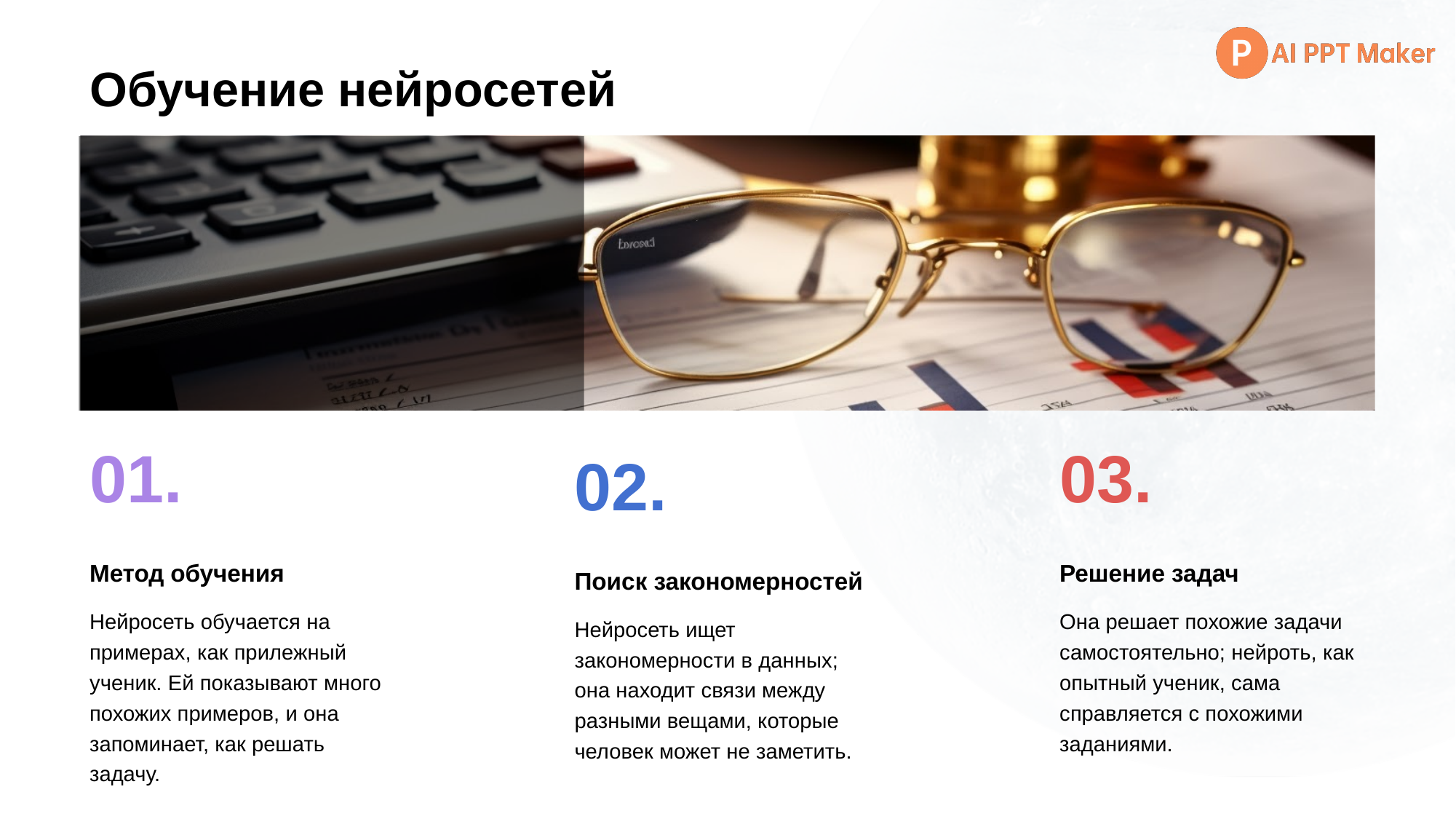

# Обучение нейросетей

01.
03.
02.
Метод обучения
Решение задач
Поиск закономерностей
Нейросеть обучается на примерах, как прилежный ученик. Ей показывают много похожих примеров, и она запоминает, как решать задачу.
Она решает похожие задачи самостоятельно; нейроть, как опытный ученик, сама справляется с похожими заданиями.
Нейросеть ищет закономерности в данных; она находит связи между разными вещами, которые человек может не заметить.